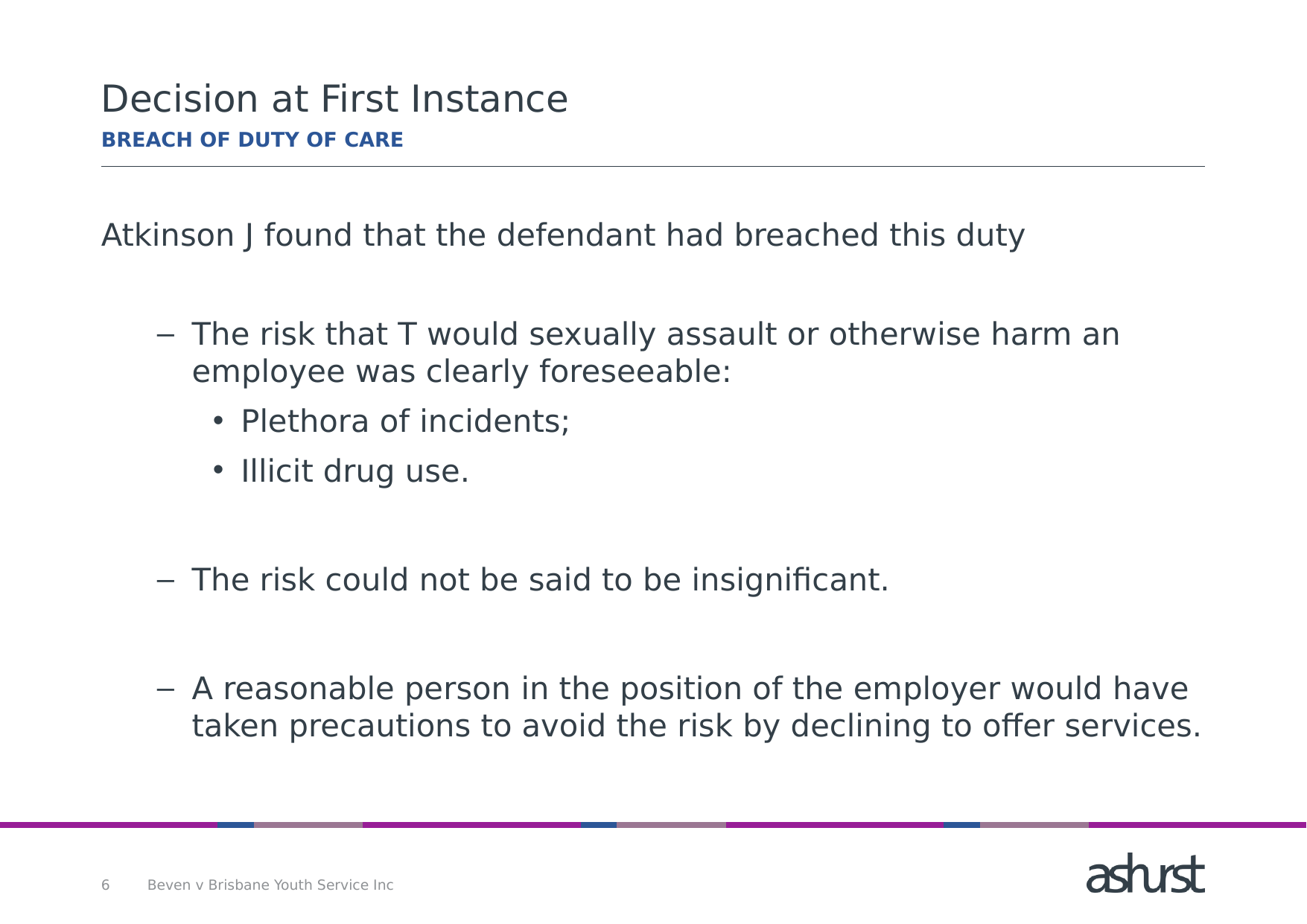

# Decision at First Instance
breach of duty of care
Atkinson J found that the defendant had breached this duty

The risk that T would sexually assault or otherwise harm an employee was clearly foreseeable:
Plethora of incidents;
Illicit drug use.

The risk could not be said to be insignificant.

A reasonable person in the position of the employer would have taken precautions to avoid the risk by declining to offer services.

6
Beven v Brisbane Youth Service Inc